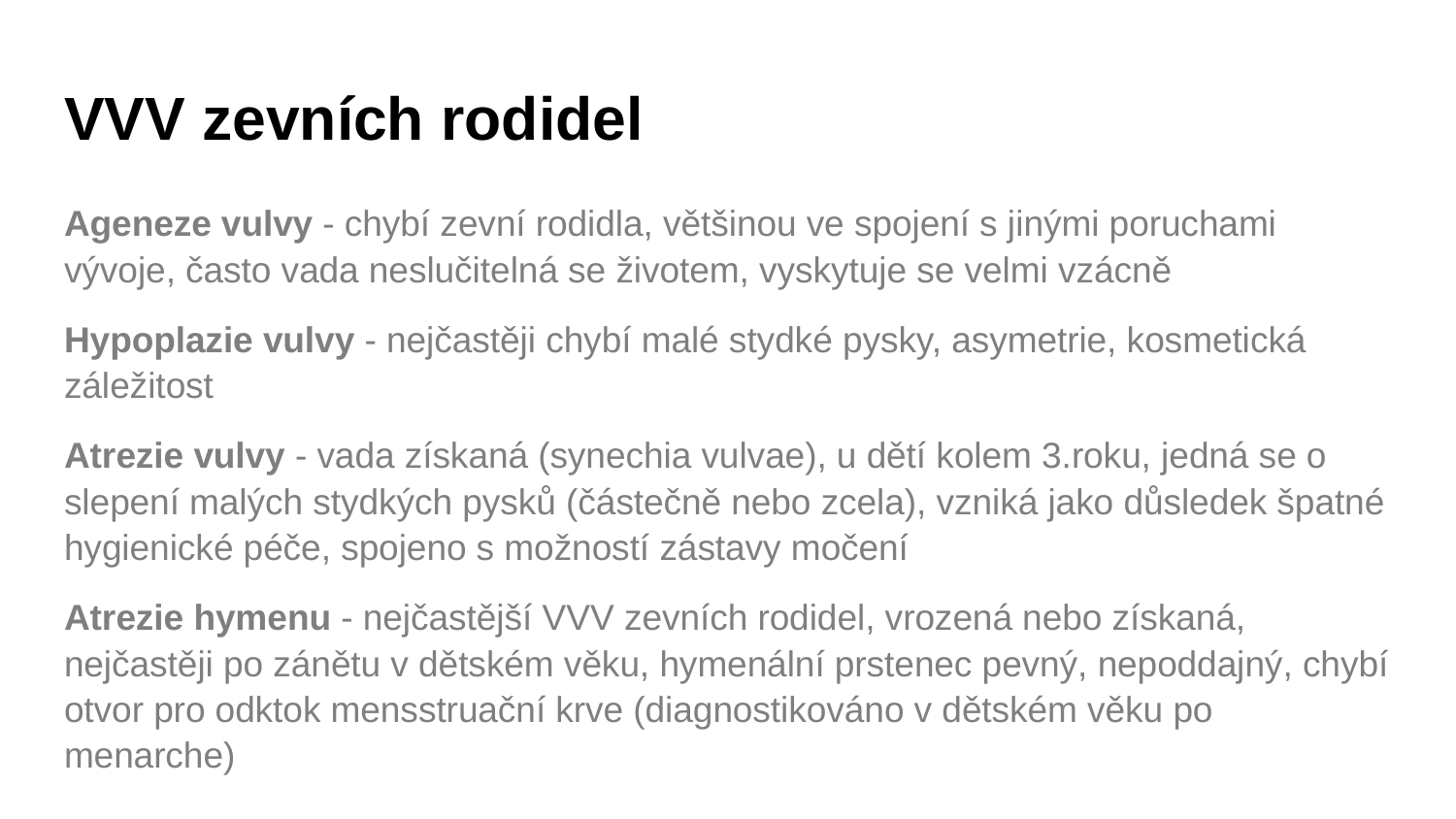

# VVV zevních rodidel
Ageneze vulvy - chybí zevní rodidla, většinou ve spojení s jinými poruchami vývoje, často vada neslučitelná se životem, vyskytuje se velmi vzácně
Hypoplazie vulvy - nejčastěji chybí malé stydké pysky, asymetrie, kosmetická záležitost
Atrezie vulvy - vada získaná (synechia vulvae), u dětí kolem 3.roku, jedná se o slepení malých stydkých pysků (částečně nebo zcela), vzniká jako důsledek špatné hygienické péče, spojeno s možností zástavy močení
Atrezie hymenu - nejčastější VVV zevních rodidel, vrozená nebo získaná, nejčastěji po zánětu v dětském věku, hymenální prstenec pevný, nepoddajný, chybí otvor pro odktok mensstruační krve (diagnostikováno v dětském věku po menarche)